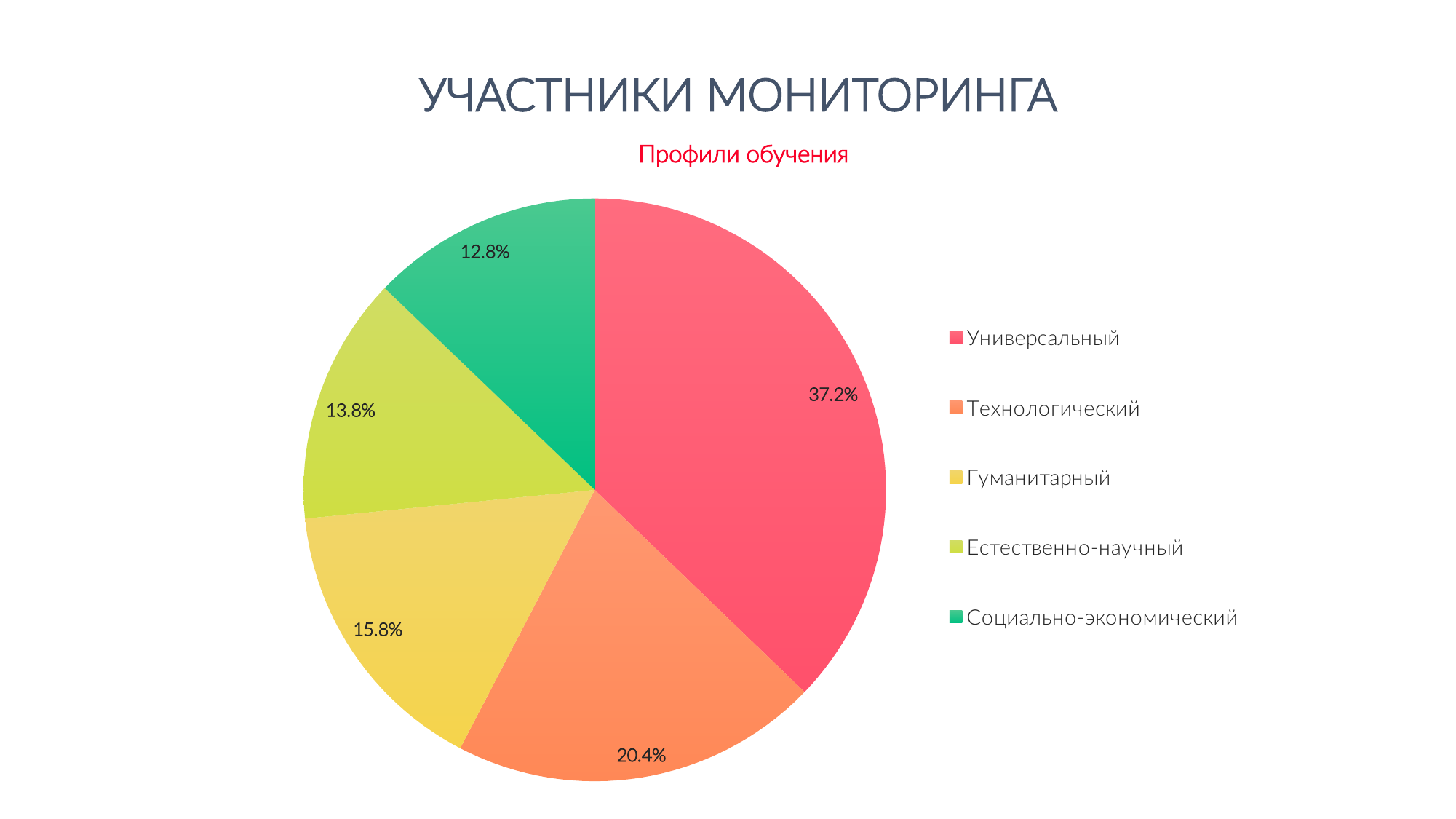

УЧАСТНИКИ МОНИТОРИНГА
Профили обучения

### Chart

| Category |  |
|---|---|
| Универсальный | 0.37202380952380953 |
| Технологический | 0.2044642857142857 |
| Гуманитарный | 0.15773809523809523 |
| Естественно-научный | 0.1375 |
| Социально-экономический | 0.1282738095238095 |